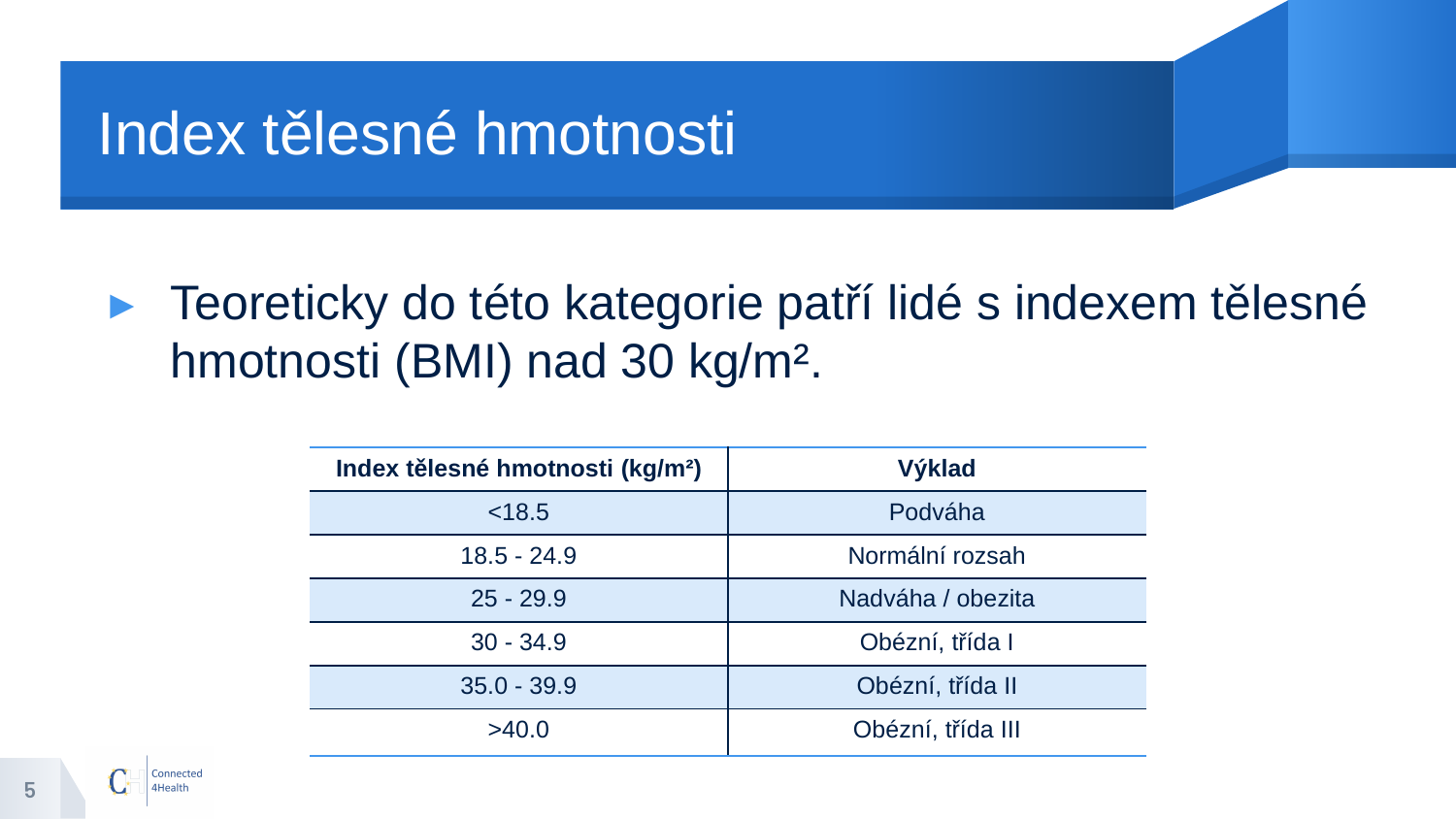

# Index tělesné hmotnosti
Teoreticky do této kategorie patří lidé s indexem tělesné hmotnosti (BMI) nad 30 kg/m².

| Index tělesné hmotnosti (kg/m²) | Výklad |
| --- | --- |
| <18.5 | Podváha |
| 18.5 - 24.9 | Normální rozsah |
| 25 - 29.9 | Nadváha / obezita |
| 30 - 34.9 | Obézní, třída I |
| 35.0 - 39.9 | Obézní, třída II |
| >40.0 | Obézní, třída III |
5